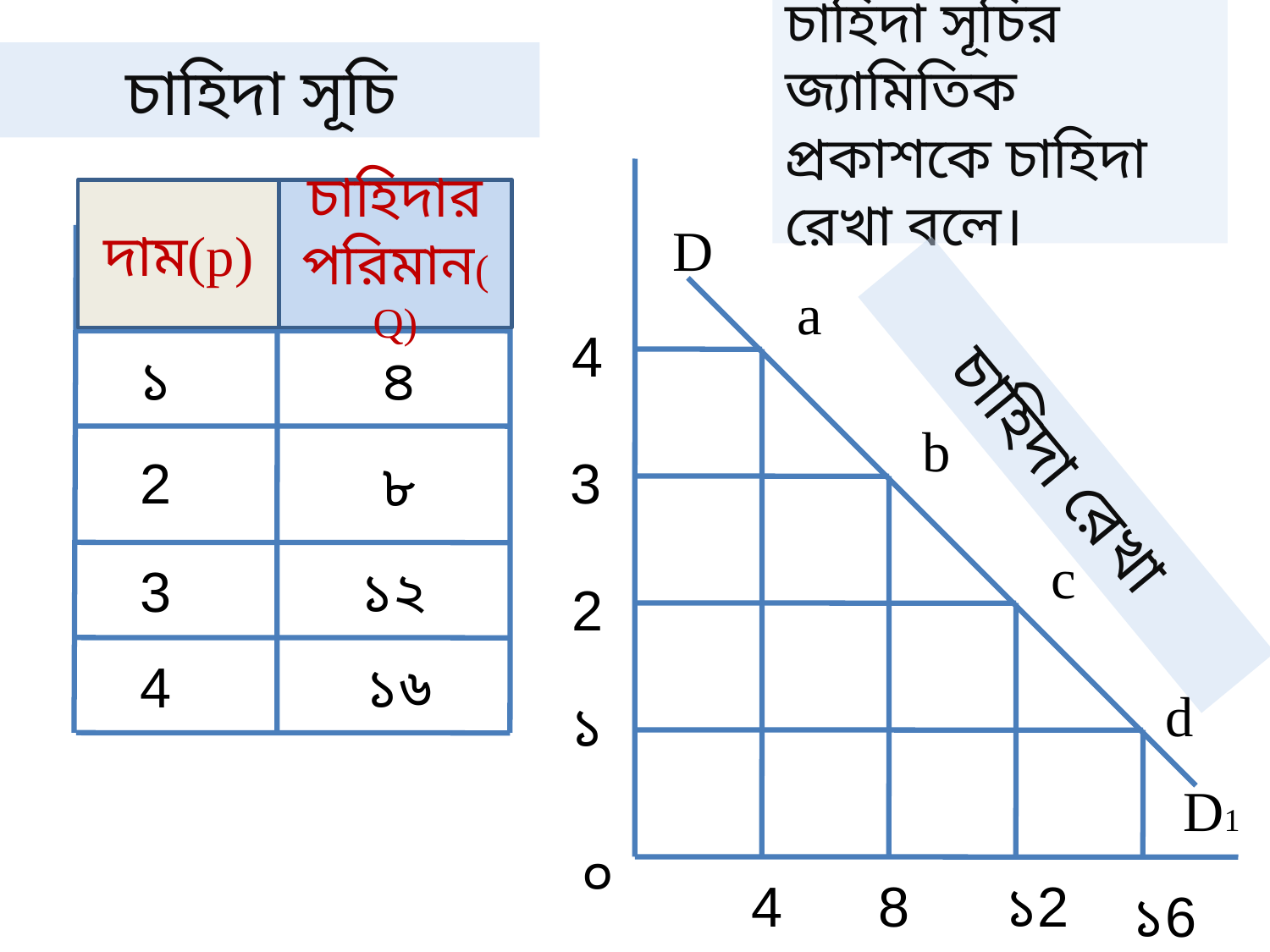

চাহিদা সূচির জ্যামিতিক প্রকাশকে চাহিদা রেখা বলে।
 চাহিদা সূচি
D
a
4
b
3
c
2
d
১
D1
০
4
8
১2
১6
দাম(p)
চাহিদার পরিমান(Q)
১
৪
2
৮
3
১২
4
১৬
 চাহিদা রেখা